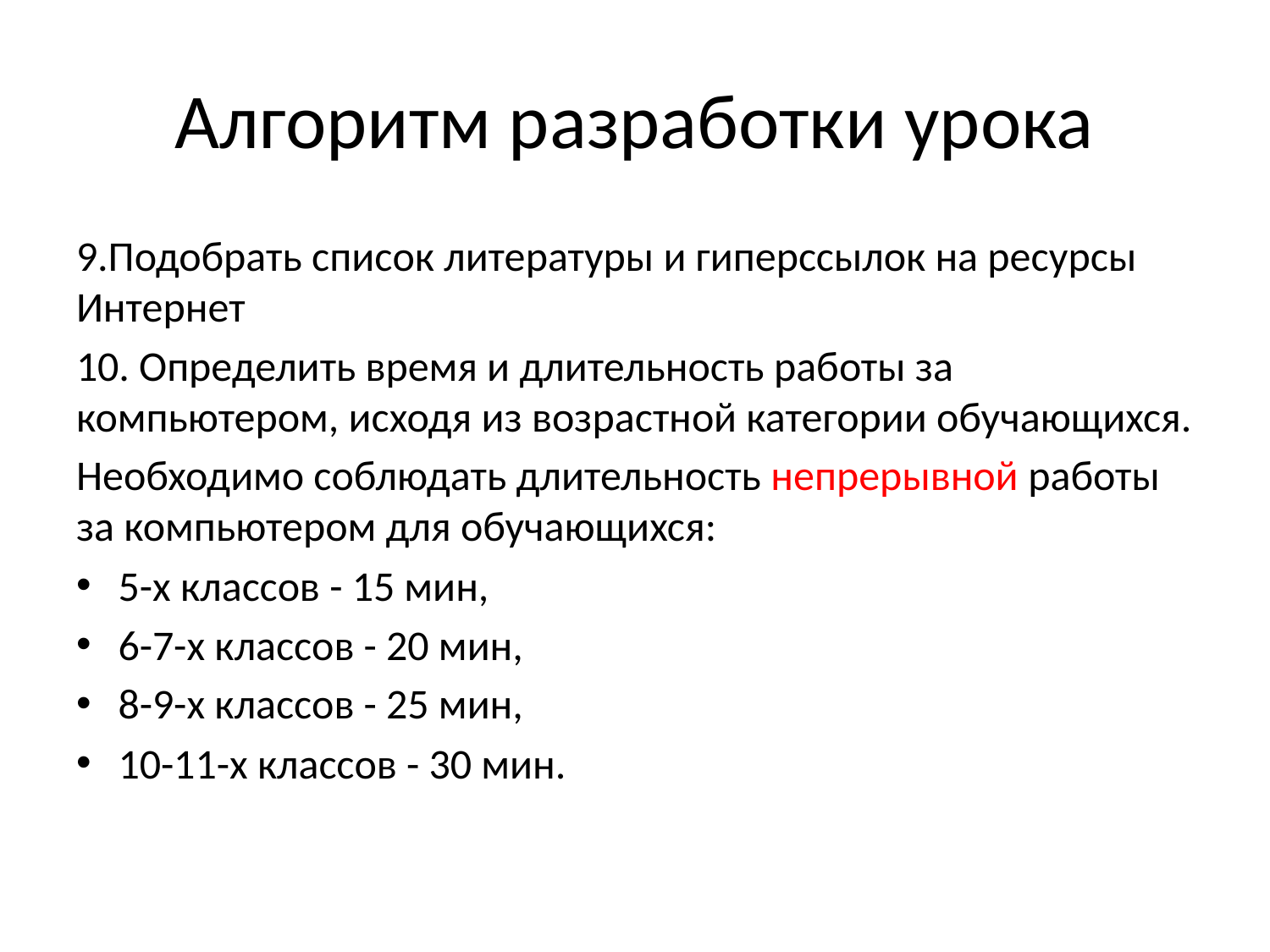

# Алгоритм разработки урока
9.Подобрать список литературы и гиперссылок на ресурсы Интернет
10. Определить время и длительность работы за компьютером, исходя из возрастной категории обучающихся.
Необходимо соблюдать длительность непрерывной работы за компьютером для обучающихся:
5-х классов - 15 мин,
6-7-х классов - 20 мин,
8-9-х классов - 25 мин,
10-11-х классов - 30 мин.